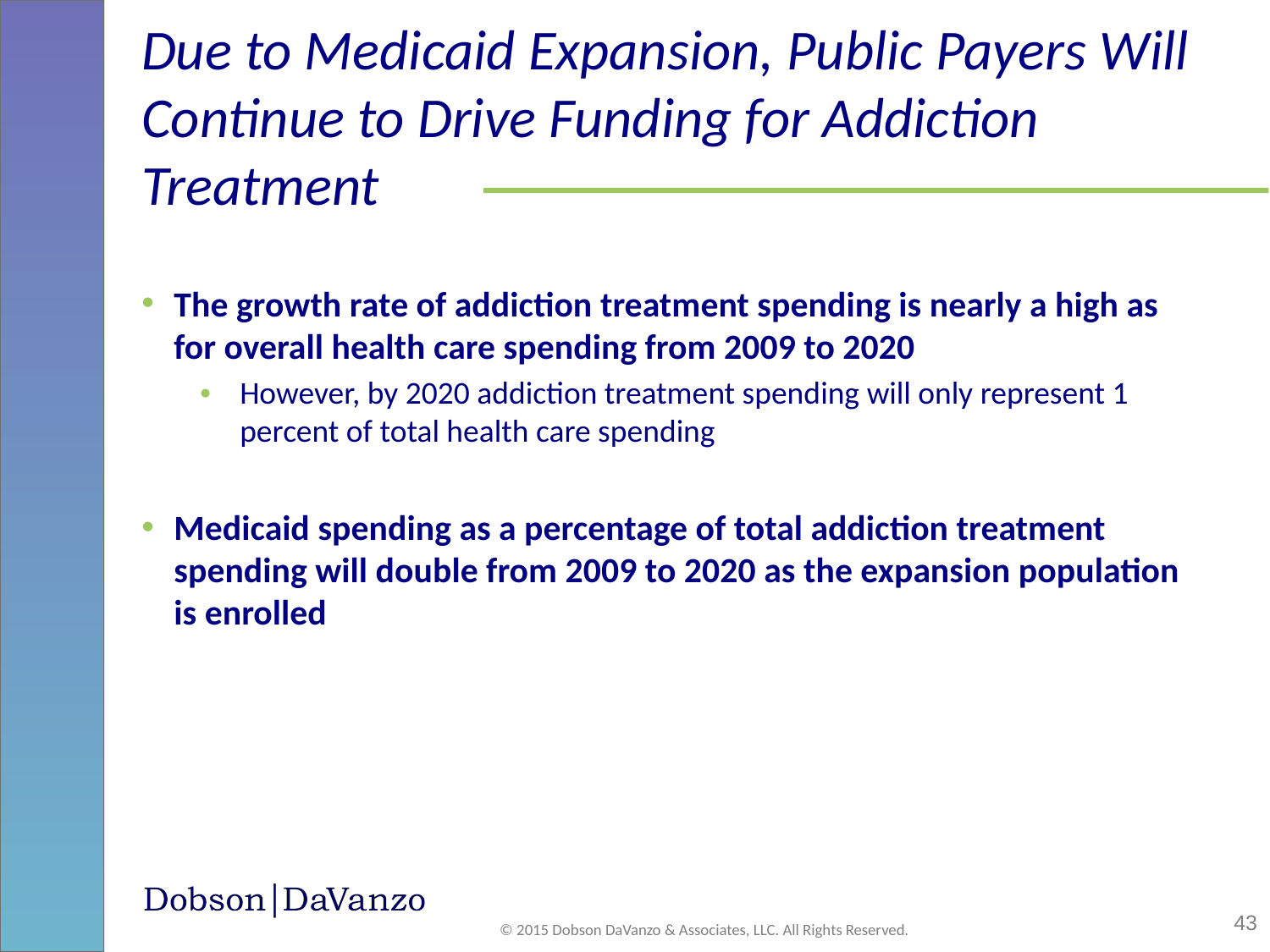

# Due to Medicaid Expansion, Public Payers Will Continue to Drive Funding for Addiction Treatment
The growth rate of addiction treatment spending is nearly a high as for overall health care spending from 2009 to 2020
However, by 2020 addiction treatment spending will only represent 1 percent of total health care spending

Medicaid spending as a percentage of total addiction treatment spending will double from 2009 to 2020 as the expansion population is enrolled